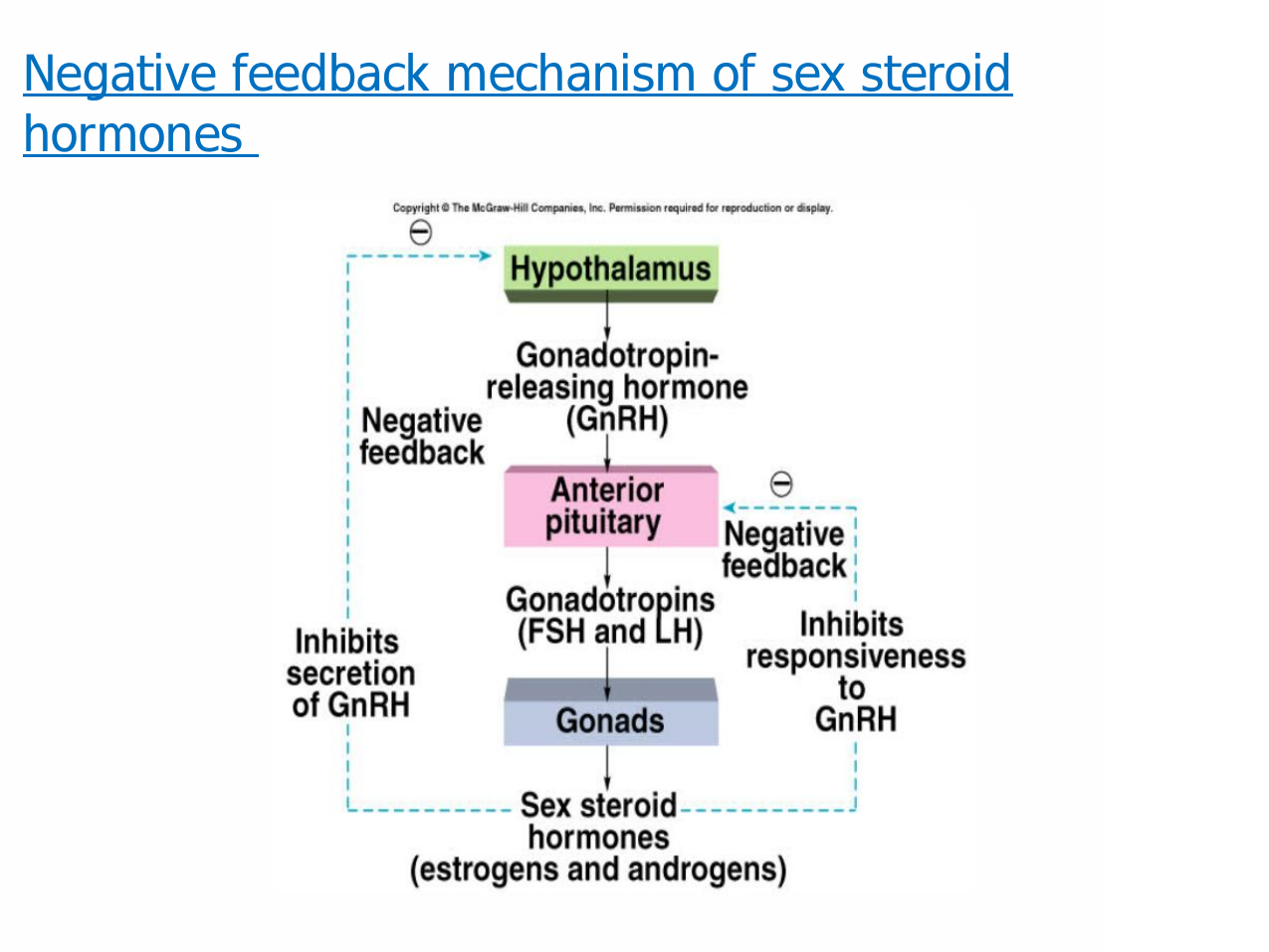

Negative feedback mechanism of sex steroid hormones